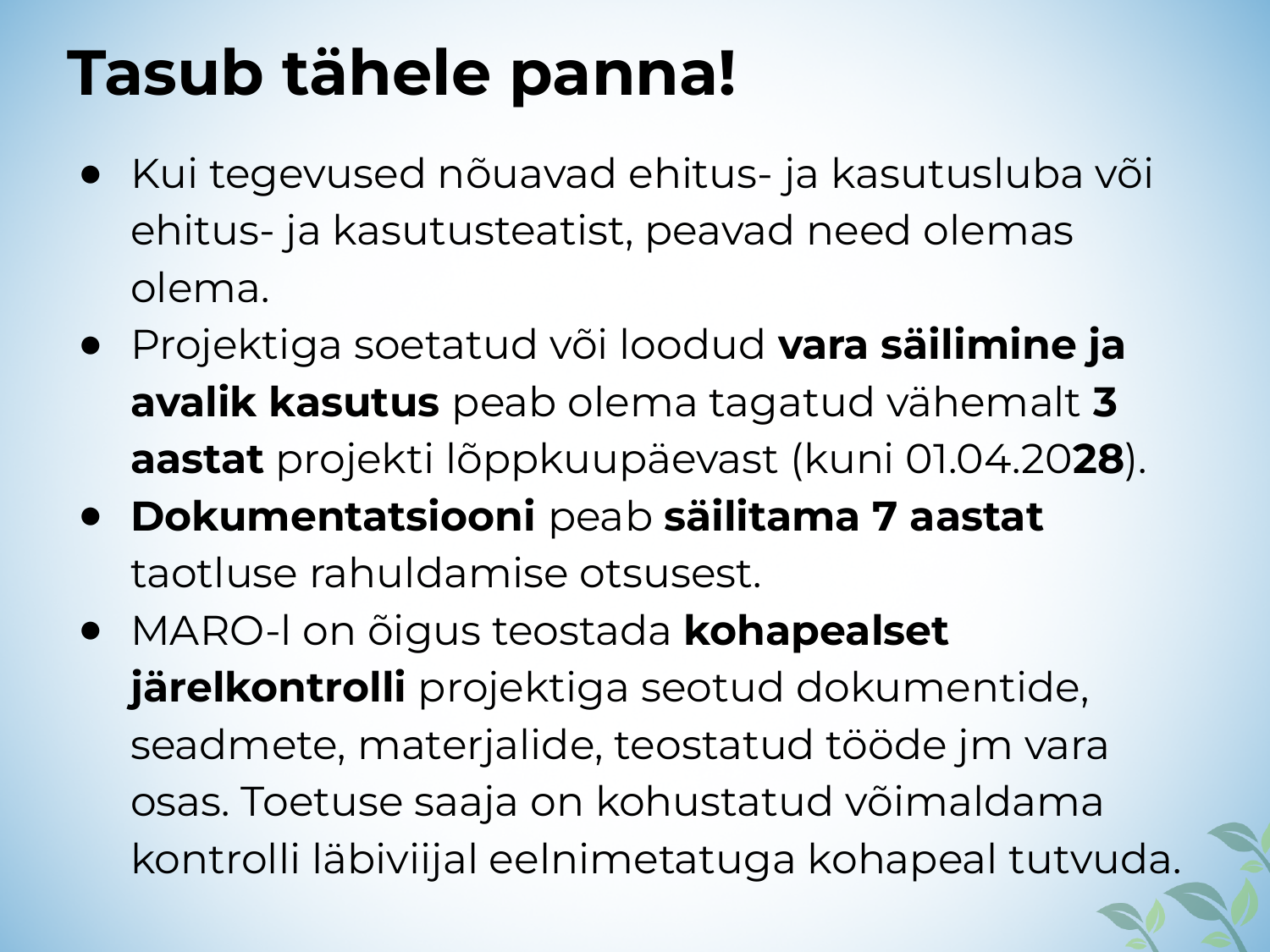

Tasub tähele panna!

Kui tegevused nõuavad ehitus- ja kasutusluba või ehitus- ja kasutusteatist, peavad need olemas olema.
Projektiga soetatud või loodud vara säilimine ja avalik kasutus peab olema tagatud vähemalt 3 aastat projekti lõppkuupäevast (kuni 01.04.2028).
Dokumentatsiooni peab säilitama 7 aastat taotluse rahuldamise otsusest.
MARO-l on õigus teostada kohapealset järelkontrolli projektiga seotud dokumentide, seadmete, materjalide, teostatud tööde jm vara osas. Toetuse saaja on kohustatud võimaldama kontrolli läbiviijal eelnimetatuga kohapeal tutvuda.